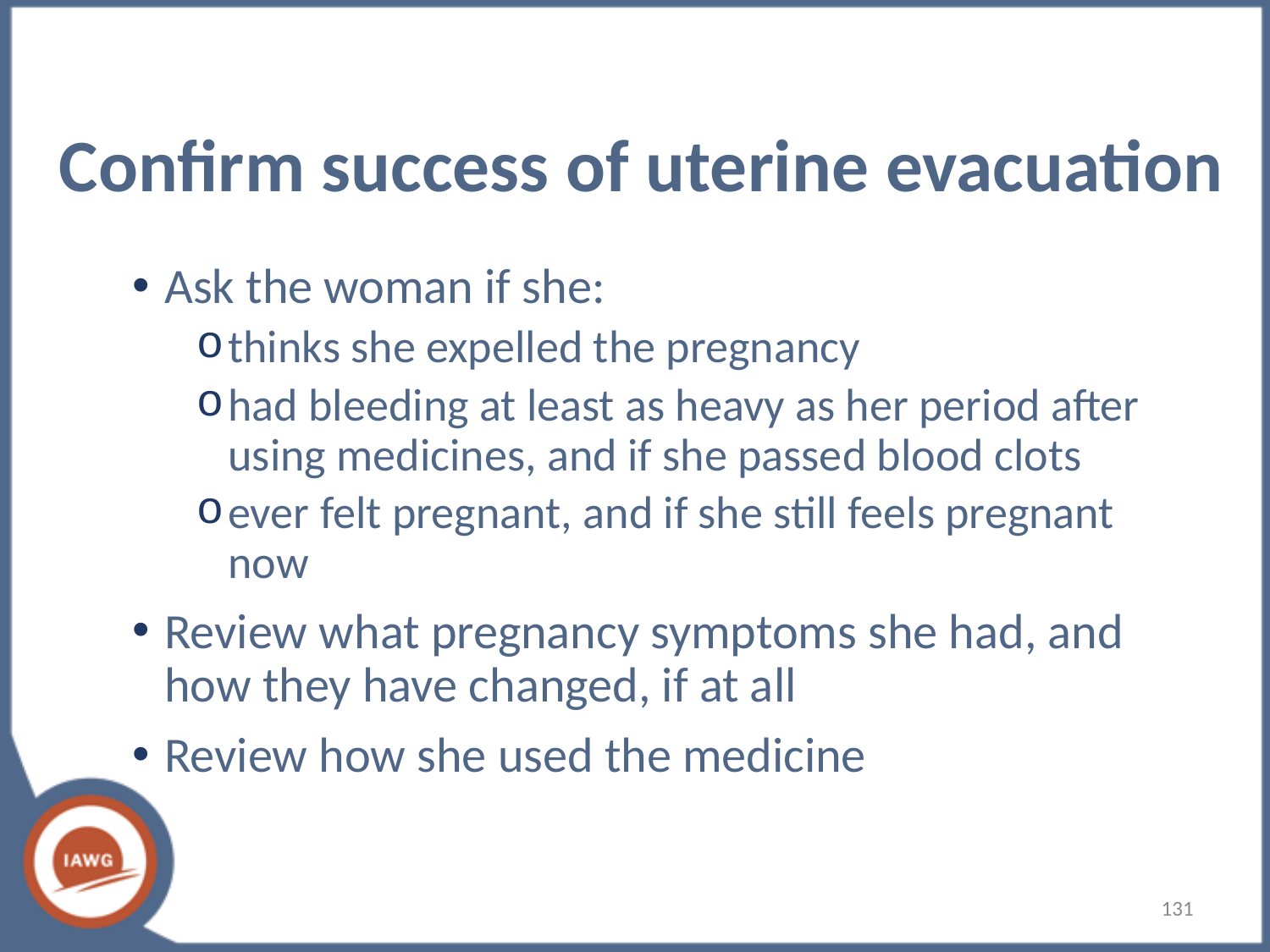

# Confirm success of uterine evacuation
Ask the woman if she:
thinks she expelled the pregnancy
had bleeding at least as heavy as her period after using medicines, and if she passed blood clots
ever felt pregnant, and if she still feels pregnant now
Review what pregnancy symptoms she had, and how they have changed, if at all
Review how she used the medicine
131